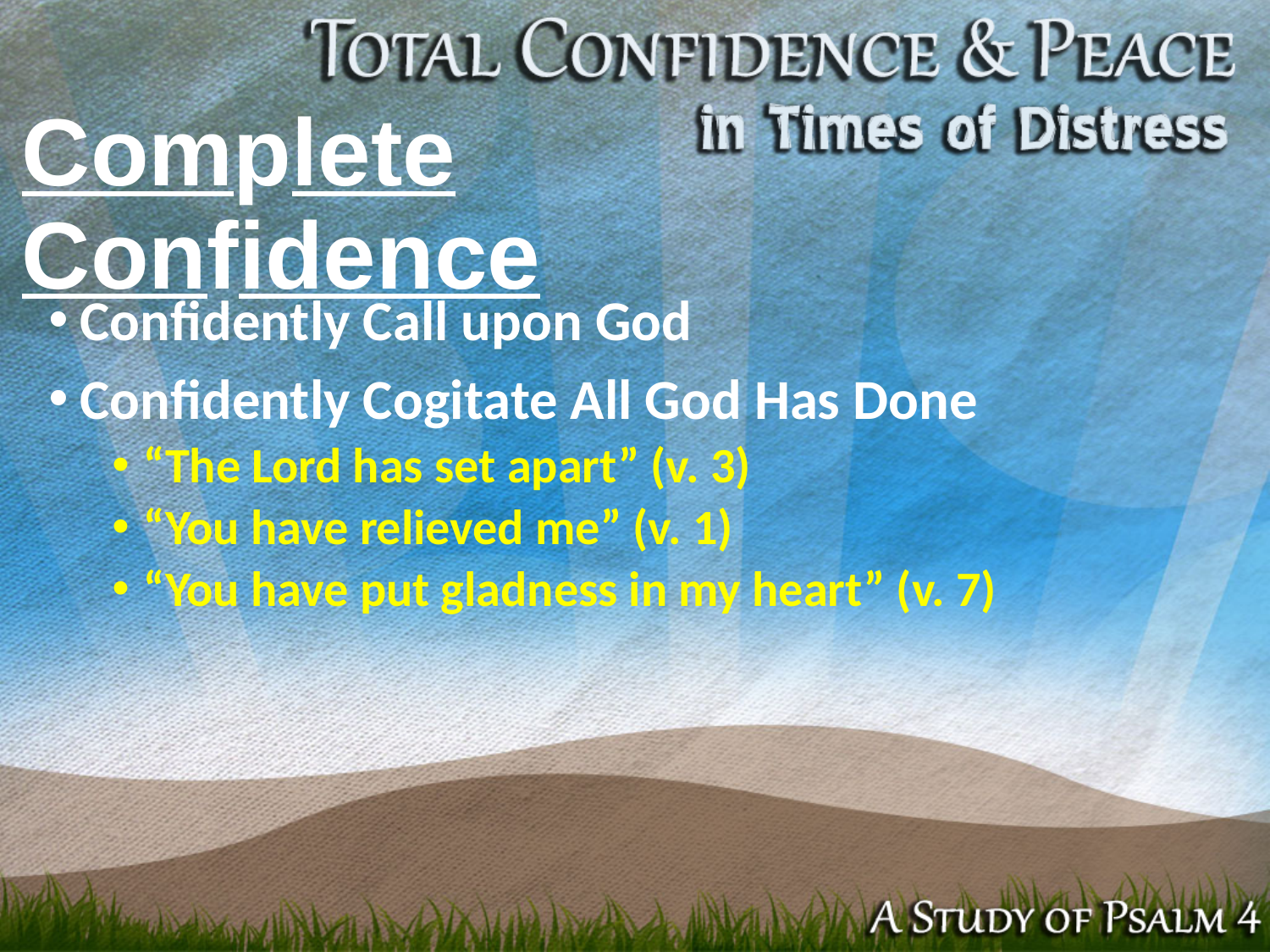

# Complete Confidence
Confidently Call upon God
Confidently Cogitate All God Has Done
“The Lord has set apart” (v. 3)
“You have relieved me” (v. 1)
“You have put gladness in my heart” (v. 7)